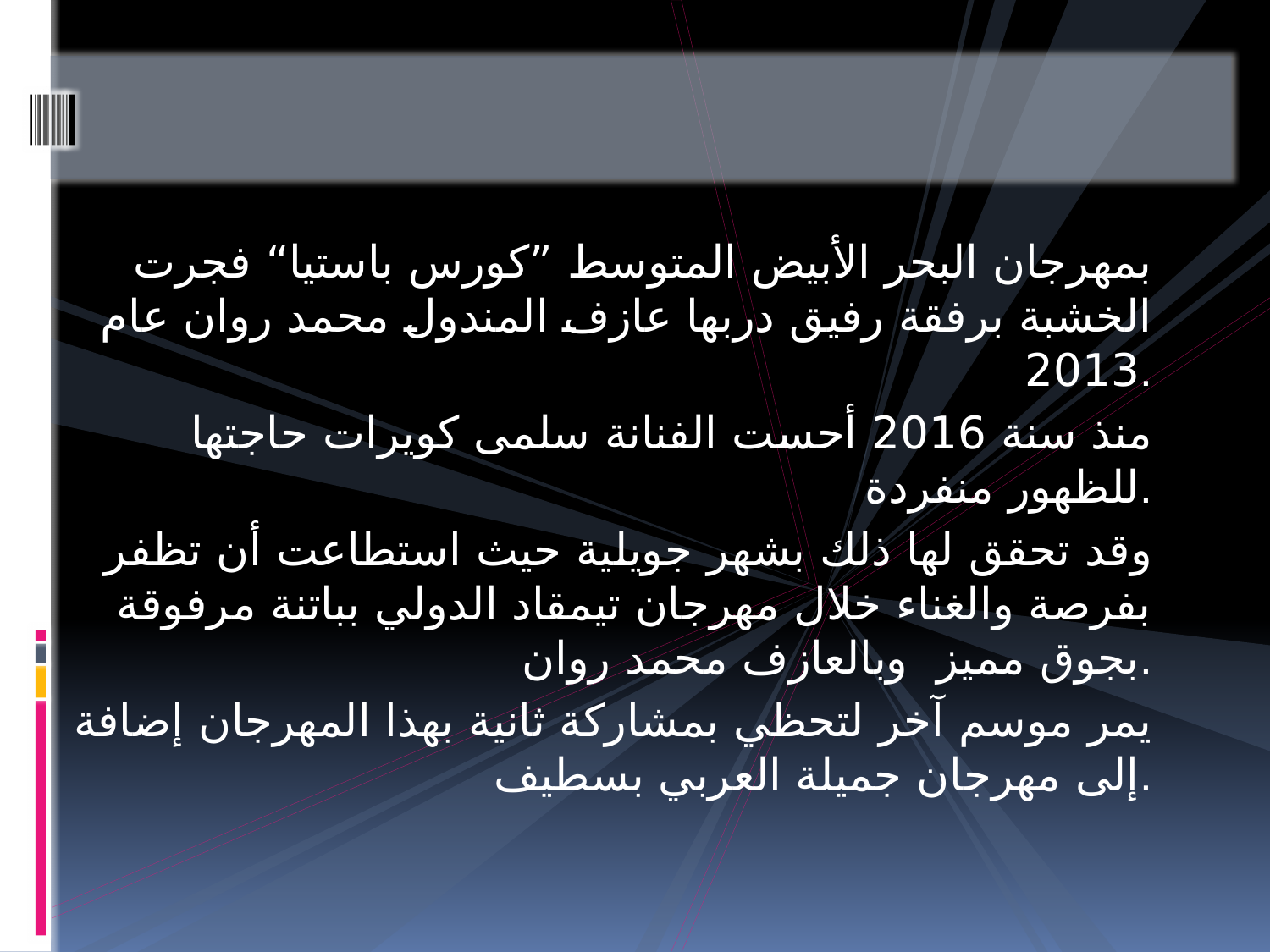

بمهرجان البحر الأبيض المتوسط ”كورس باستيا“ فجرت الخشبة برفقة رفيق دربها عازف المندول محمد روان عام 2013.
منذ سنة 2016 أحست الفنانة سلمى كويرات حاجتها للظهور منفردة.
وقد تحقق لها ذلك بشهر جويلية حيث استطاعت أن تظفر بفرصة والغناء خلال مهرجان تيمقاد الدولي بباتنة مرفوقة بجوق مميز  وبالعازف محمد روان.
يمر موسم آخر لتحظي بمشاركة ثانية بهذا المهرجان إضافة إلى مهرجان جميلة العربي بسطيف.